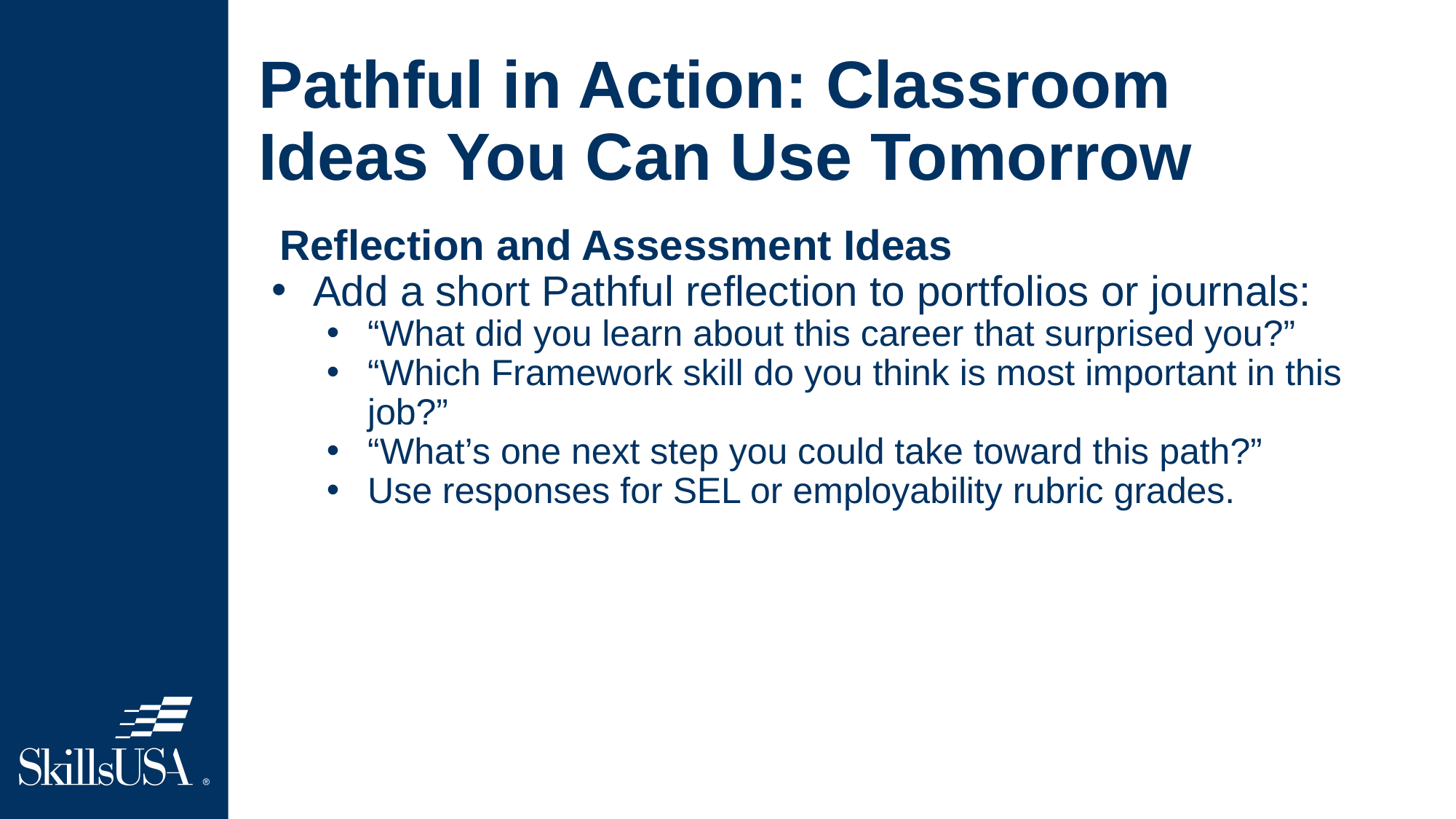

# Pathful in Action: Classroom Ideas You Can Use Tomorrow
Reflection and Assessment Ideas
Add a short Pathful reflection to portfolios or journals:
“What did you learn about this career that surprised you?”
“Which Framework skill do you think is most important in this job?”
“What’s one next step you could take toward this path?”
Use responses for SEL or employability rubric grades.